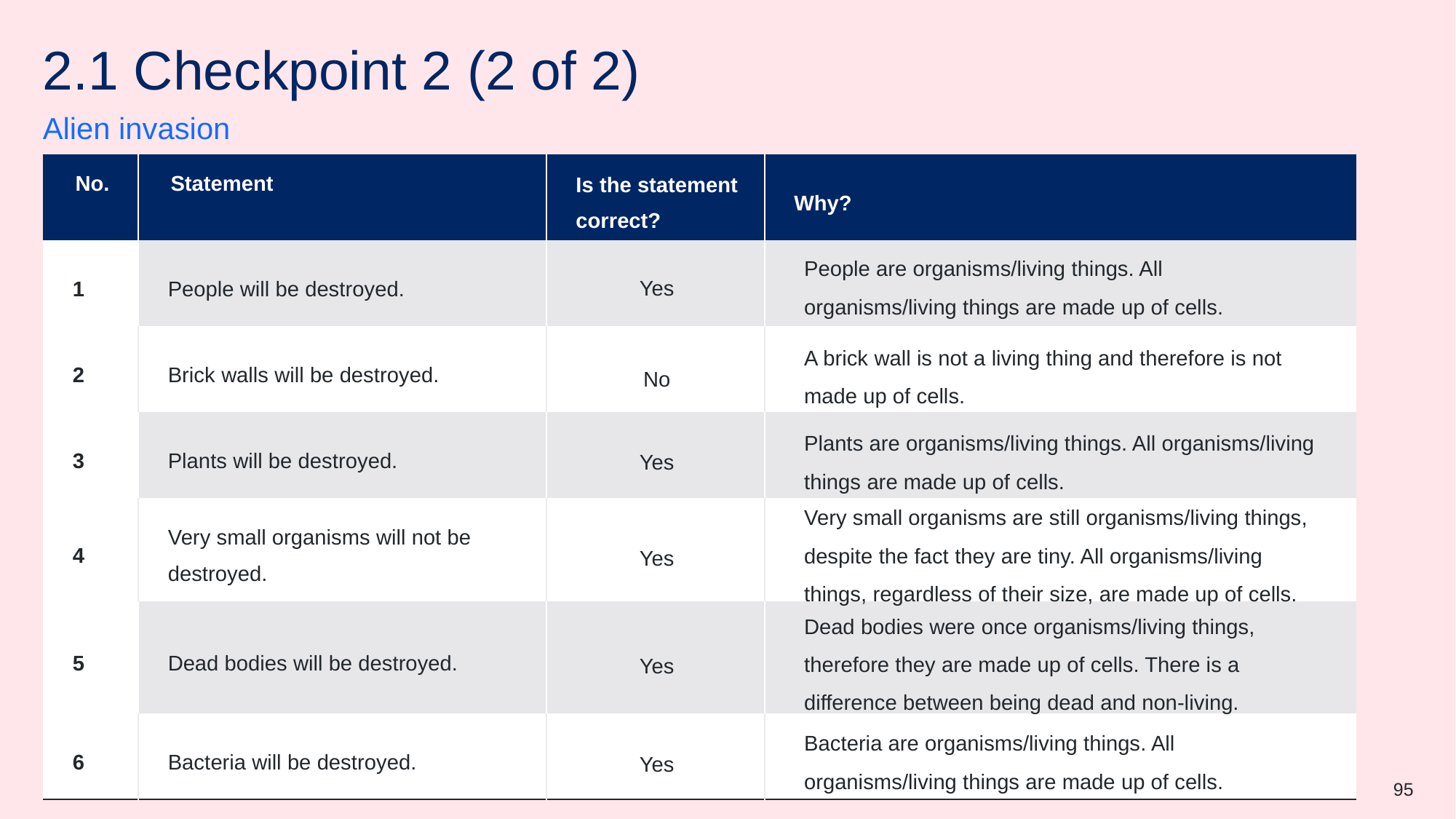

# 2.1 Checkpoint 2 (2 of 2)
Alien invasion
| No. | Statement | Is the statement correct? | Why? |
| --- | --- | --- | --- |
| 1 | People will be destroyed. |  |  |
| 2 | Brick walls will be destroyed. |  |  |
| 3 | Plants will be destroyed. |  |  |
| 4 | Very small organisms will not be destroyed. |  |  |
| 5 | Dead bodies will be destroyed. |  |  |
| 6 | Bacteria will be destroyed. |  |  |
People are organisms/living things. All organisms/living things are made up of cells.
Yes
A brick wall is not a living thing and therefore is not made up of cells.
No
Plants are organisms/living things. All organisms/living things are made up of cells.
Yes
Very small organisms are still organisms/living things, despite the fact they are tiny. All organisms/living things, regardless of their size, are made up of cells.
Yes
Dead bodies were once organisms/living things, therefore they are made up of cells. There is a difference between being dead and non-living.
Yes
Bacteria are organisms/living things. All organisms/living things are made up of cells.
Yes
95